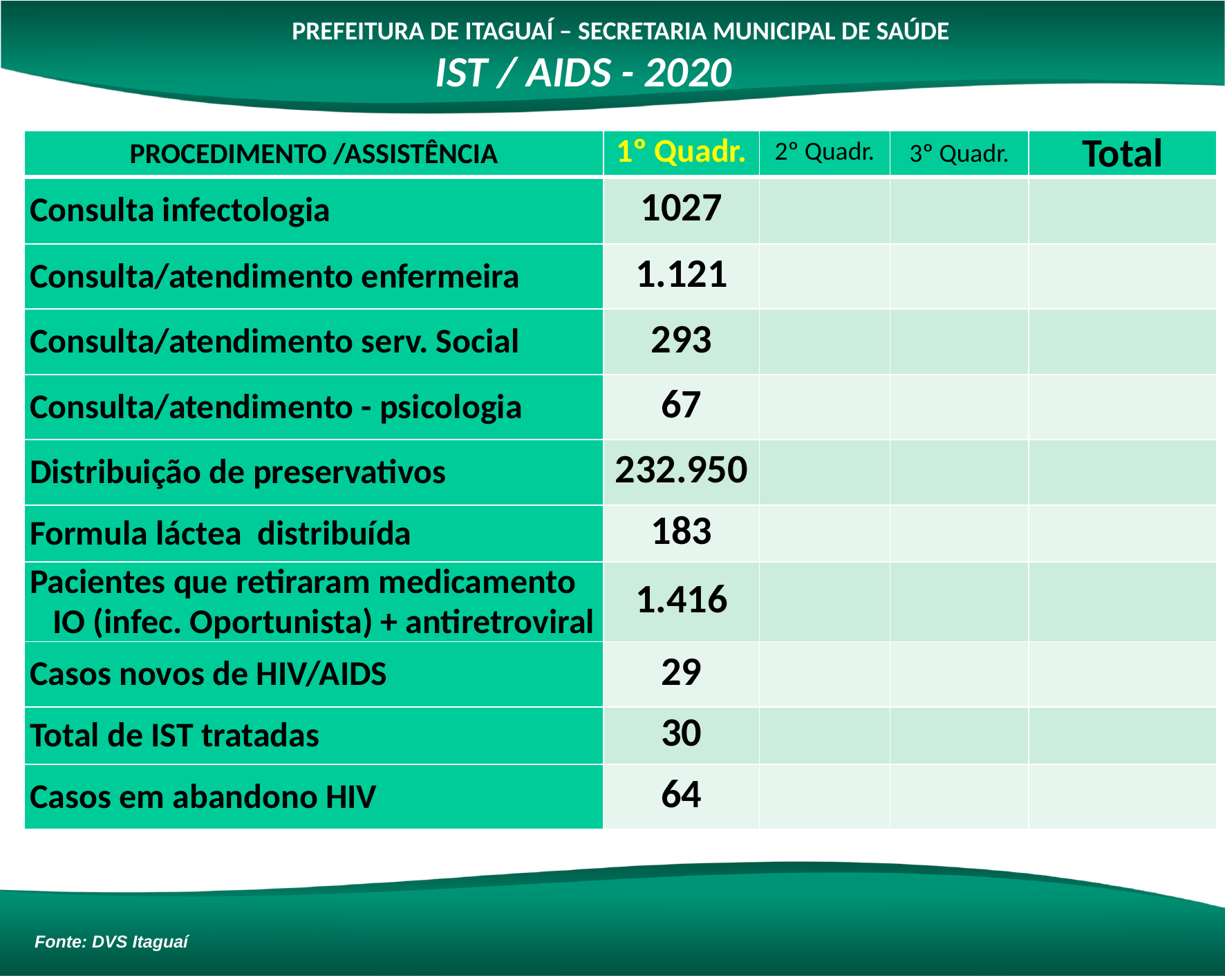

PREFEITURA DE ITAGUAÍ – SECRETARIA MUNICIPAL DE SAÚDE
IST / AIDS - 2020
| PROCEDIMENTO /ASSISTÊNCIA | 1º Quadr. | 2º Quadr. | 3º Quadr. | Total |
| --- | --- | --- | --- | --- |
| Consulta infectologia | 1027 |  |  |  |
| Consulta/atendimento enfermeira | 1.121 |  |  |  |
| Consulta/atendimento serv. Social | 293 |  |  |  |
| Consulta/atendimento - psicologia | 67 |  |  |  |
| Distribuição de preservativos | 232.950 |  |  |  |
| Formula láctea distribuída | 183 |  |  |  |
| Pacientes que retiraram medicamento IO (infec. Oportunista) + antiretroviral | 1.416 |  |  |  |
| Casos novos de HIV/AIDS | 29 |  |  |  |
| Total de IST tratadas | 30 |  |  |  |
| Casos em abandono HIV | 64 |  |  |  |
Fonte: DVS Itaguaí